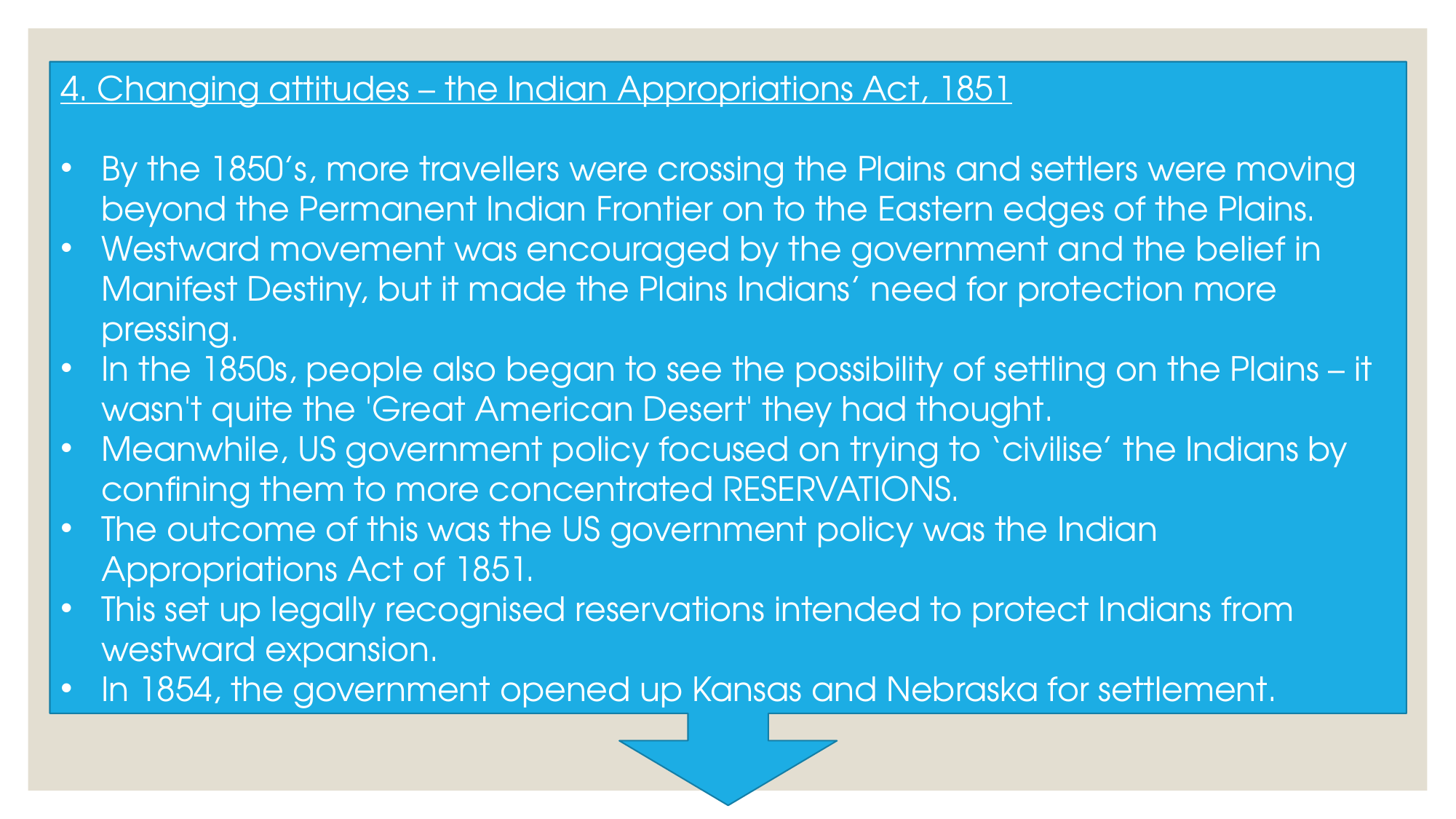

4. Changing attitudes – the Indian Appropriations Act, 1851

By the 1850’s, more travellers were crossing the Plains and settlers were moving beyond the Permanent Indian Frontier on to the Eastern edges of the Plains.
Westward movement was encouraged by the government and the belief in Manifest Destiny, but it made the Plains Indians’ need for protection more pressing.
In the 1850s, people also began to see the possibility of settling on the Plains – it wasn't quite the 'Great American Desert' they had thought.
Meanwhile, US government policy focused on trying to ‘civilise’ the Indians by confining them to more concentrated RESERVATIONS.
The outcome of this was the US government policy was the Indian Appropriations Act of 1851.
This set up legally recognised reservations intended to protect Indians from westward expansion.
In 1854, the government opened up Kansas and Nebraska for settlement.